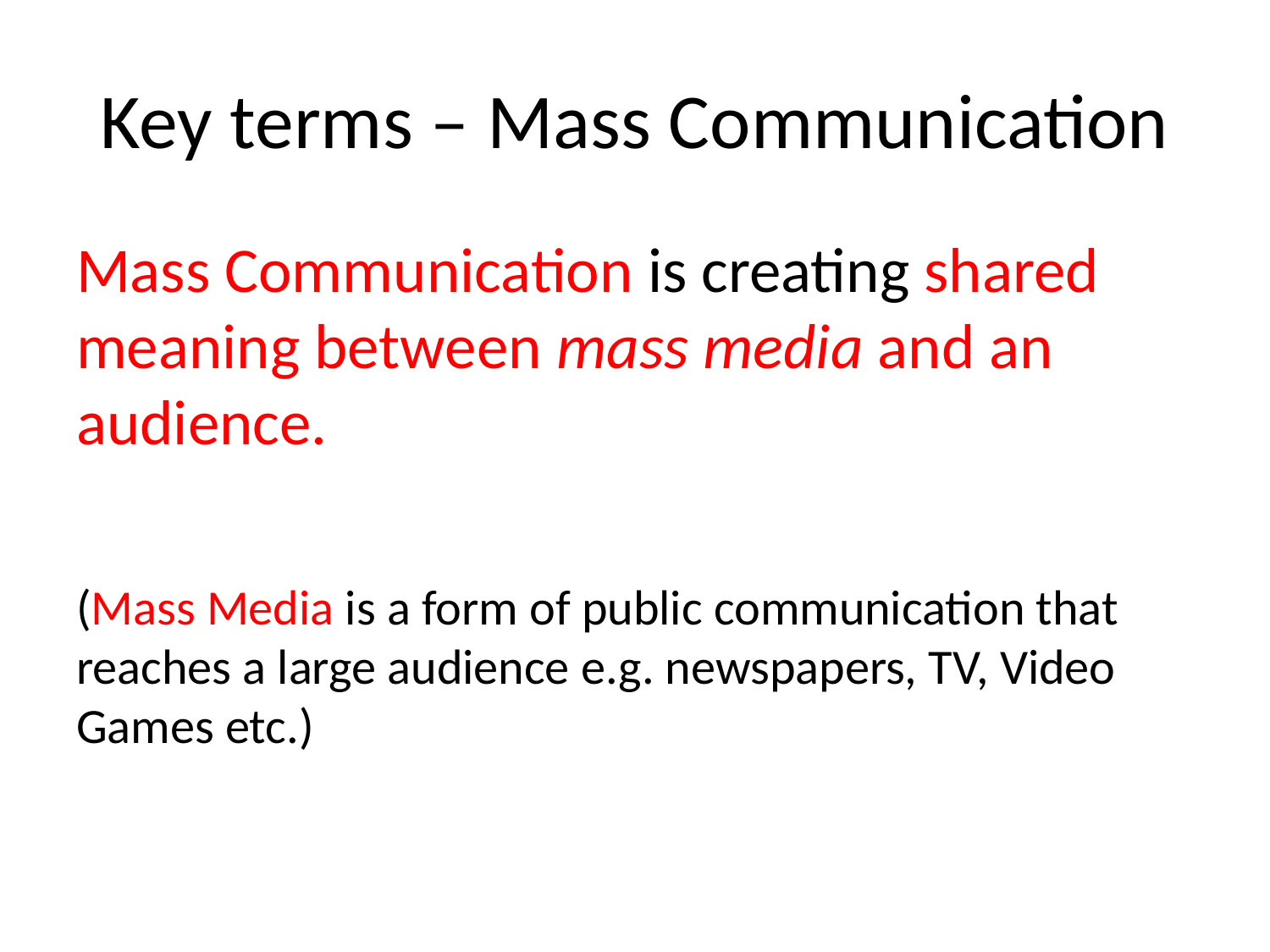

# Key terms – Mass Communication
Mass Communication is creating shared meaning between mass media and an audience.

(Mass Media is a form of public communication that reaches a large audience e.g. newspapers, TV, Video Games etc.)